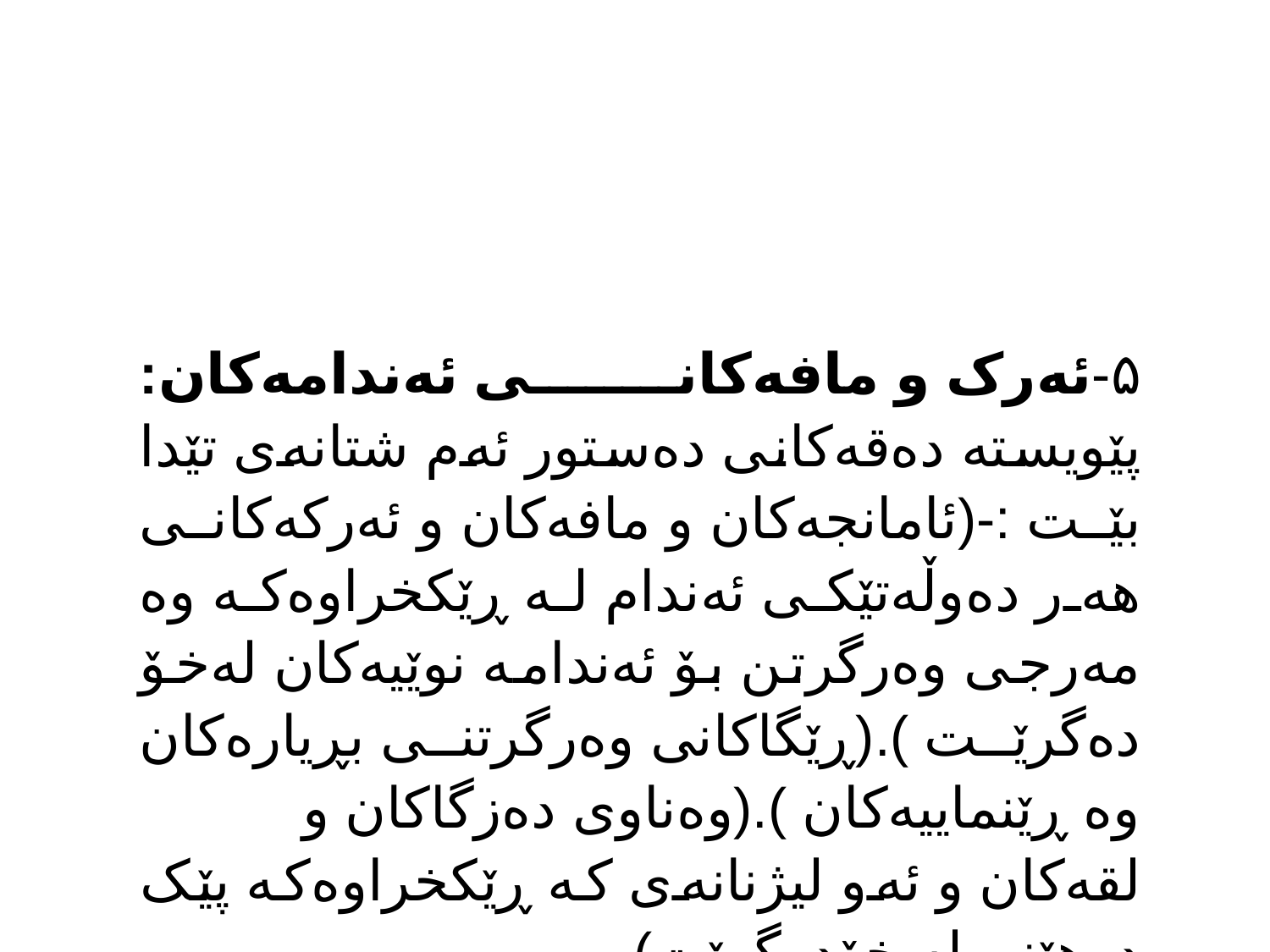

۵-ئەرک و مافەکانی ئەندامەکان: پێویستە دەقەکانی دەستور ئەم شتانەی تێدا بێت :-(ئامانجەکان و مافەکان و ئەرکەکانی هەر دەوڵەتێکی ئەندام لە ڕێکخراوەکە وە مەرجی وەرگرتن بۆ ئەندامە نوێیەکان لەخۆ دەگرێت ).(ڕێگاکانی وەرگرتنی بڕیارەکان وە ڕێنماییەکان ).(وەناوی دەزگاکان و لقەکان و ئەو لیژنانەی کە ڕێکخراوەکە پێک دەهێنن لە خۆدەگرێت).